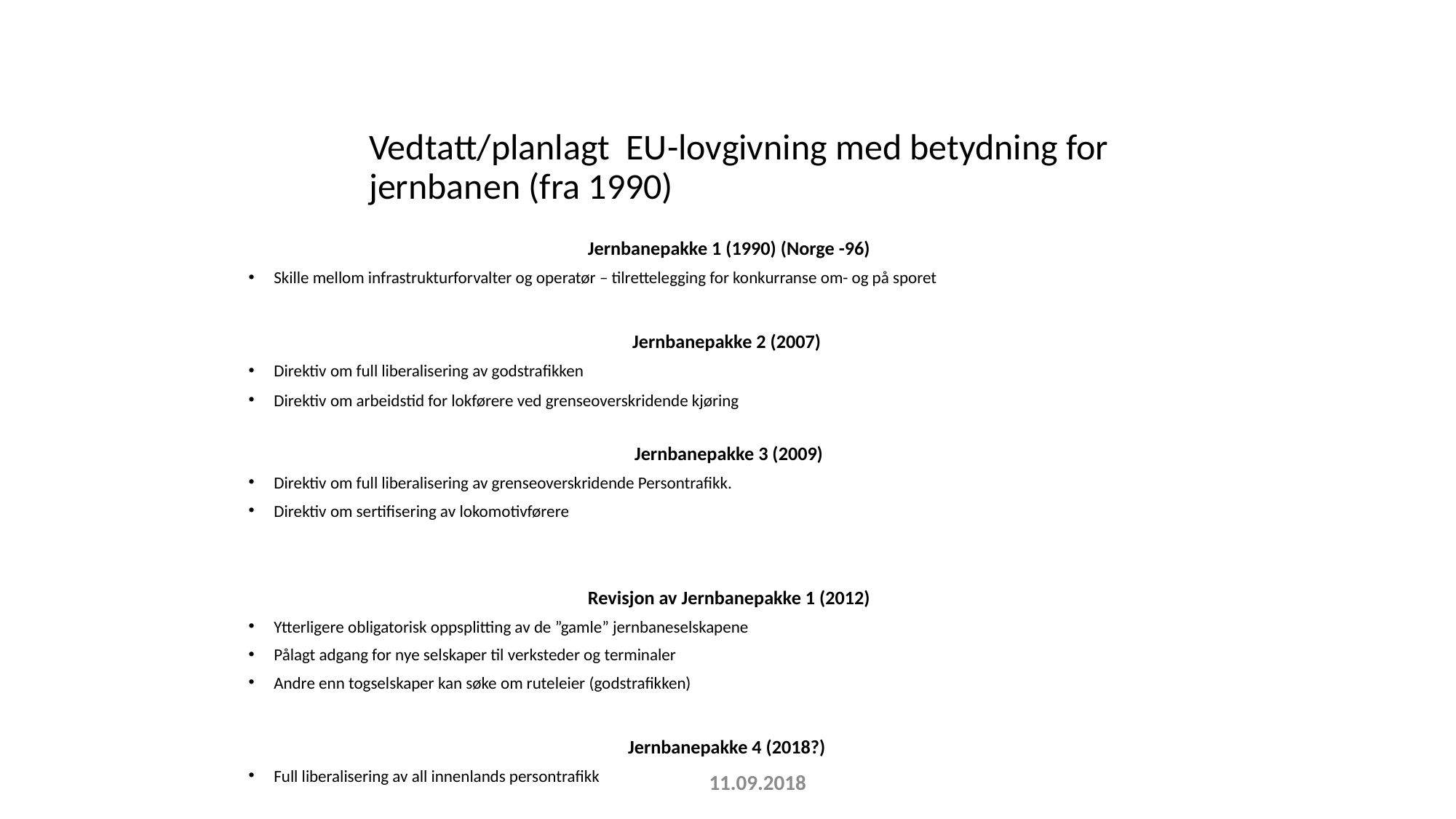

# Vedtatt/planlagt  EU-lovgivning med betydning for jernbanen (fra 1990)

Jernbanepakke 1 (1990) (Norge -96)
Skille mellom infrastrukturforvalter og operatør – tilrettelegging for konkurranse om- og på sporet

Jernbanepakke 2 (2007)
Direktiv om full liberalisering av godstrafikken
Direktiv om arbeidstid for lokførere ved grenseoverskridende kjøring

Jernbanepakke 3 (2009)
Direktiv om full liberalisering av grenseoverskridende Persontrafikk.
Direktiv om sertifisering av lokomotivførere

Revisjon av Jernbanepakke 1 (2012)
Ytterligere obligatorisk oppsplitting av de ”gamle” jernbaneselskapene
Pålagt adgang for nye selskaper til verksteder og terminaler
Andre enn togselskaper kan søke om ruteleier (godstrafikken)

Jernbanepakke 4 (2018?)
Full liberalisering av all innenlands persontrafikk

11.09.2018